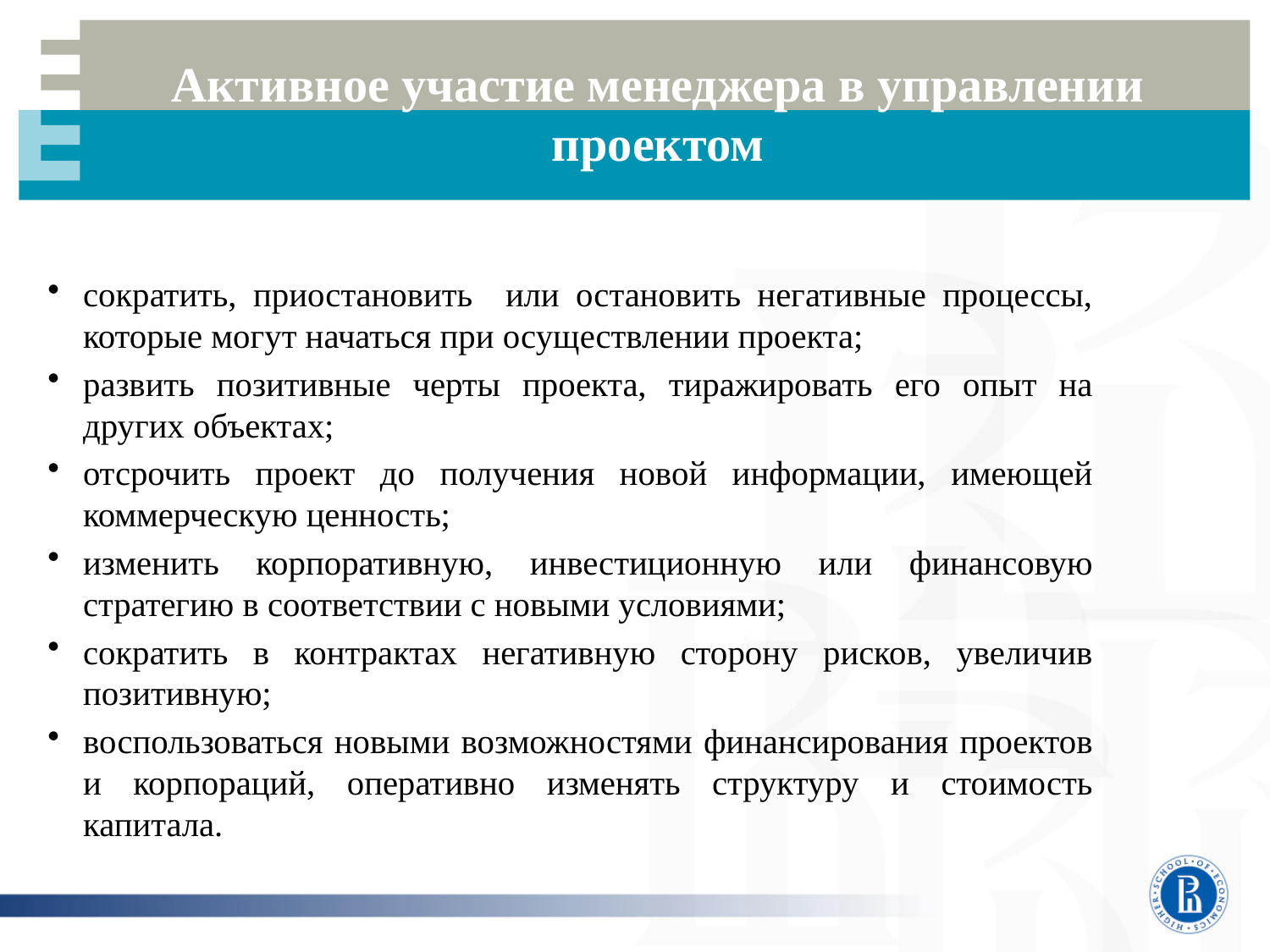

# Активное участие менеджера в управлении проектом
сократить, приостановить  или остановить негативные процессы, которые могут начаться при осуществлении проекта;
развить позитивные черты проекта, тиражировать его опыт на других объектах;
отсрочить проект до получения новой информации, имеющей коммерческую ценность;
изменить корпоративную, инвестиционную или финансовую стратегию в соответствии с новыми условиями;
сократить в контрактах негативную сторону рисков, увеличив позитивную;
воспользоваться новыми возможностями финансирования проектов и корпораций, оперативно изменять структуру и стоимость капитала.